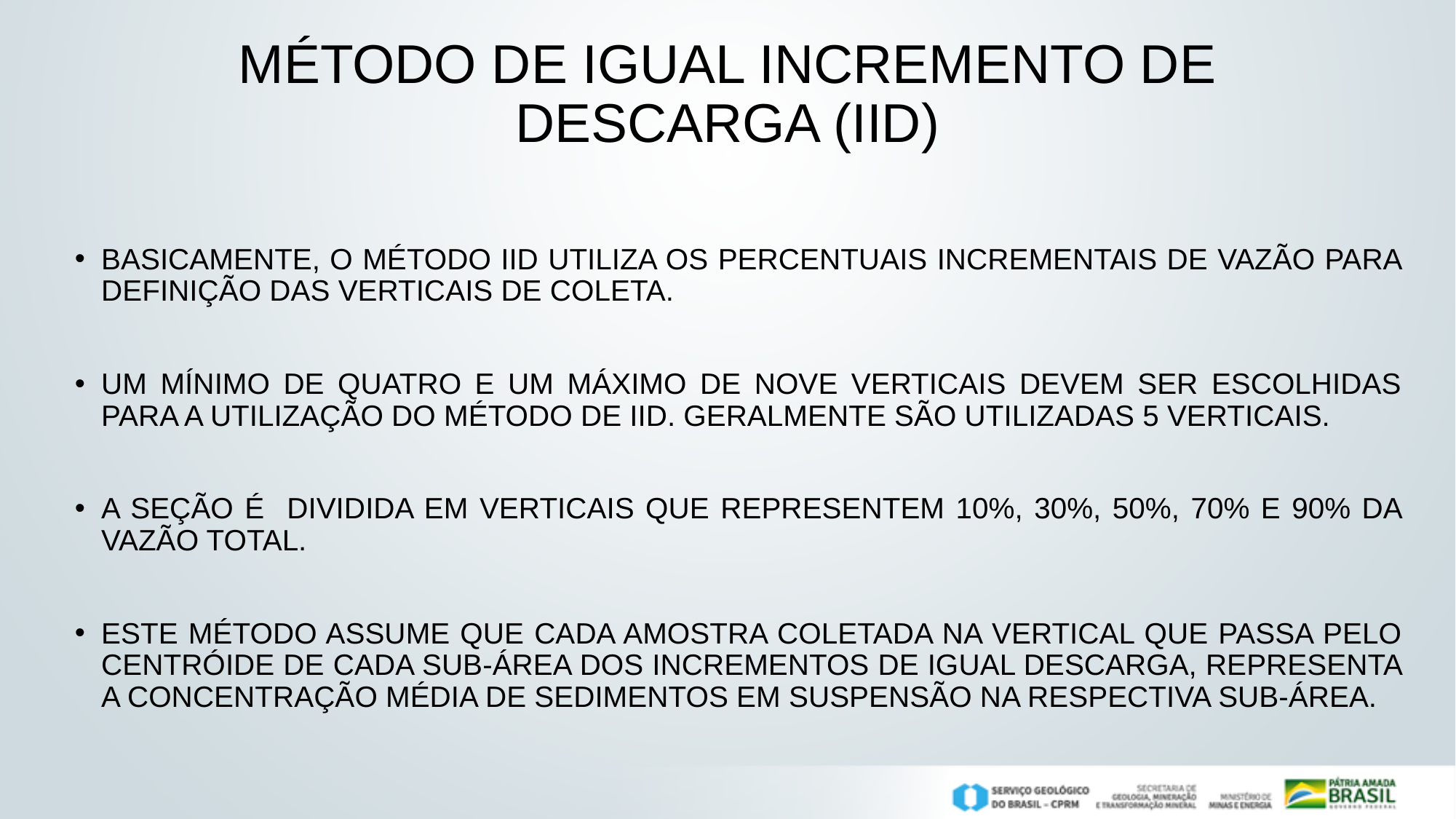

# Método de Igual Incremento de Descarga (IID)
Basicamente, o método iid utiliza os percentuais incrementais de vazão para definição das verticais de coleta.

Um mínimo de quatro e um máximo de nove verticais devem ser escolhidas para a utilização do método de IID. Geralmente são utilizadas 5 verticais.

A seção é  dividida em verticais que representem 10%, 30%, 50%, 70% e 90% da vazão total.

Este método assume que cada amostra coletada na vertical que passa pelo centróide de cada sub-área dos incrementos de igual descarga, representa a concentração média de sedimentos em suspensão na respectiva sub-área.